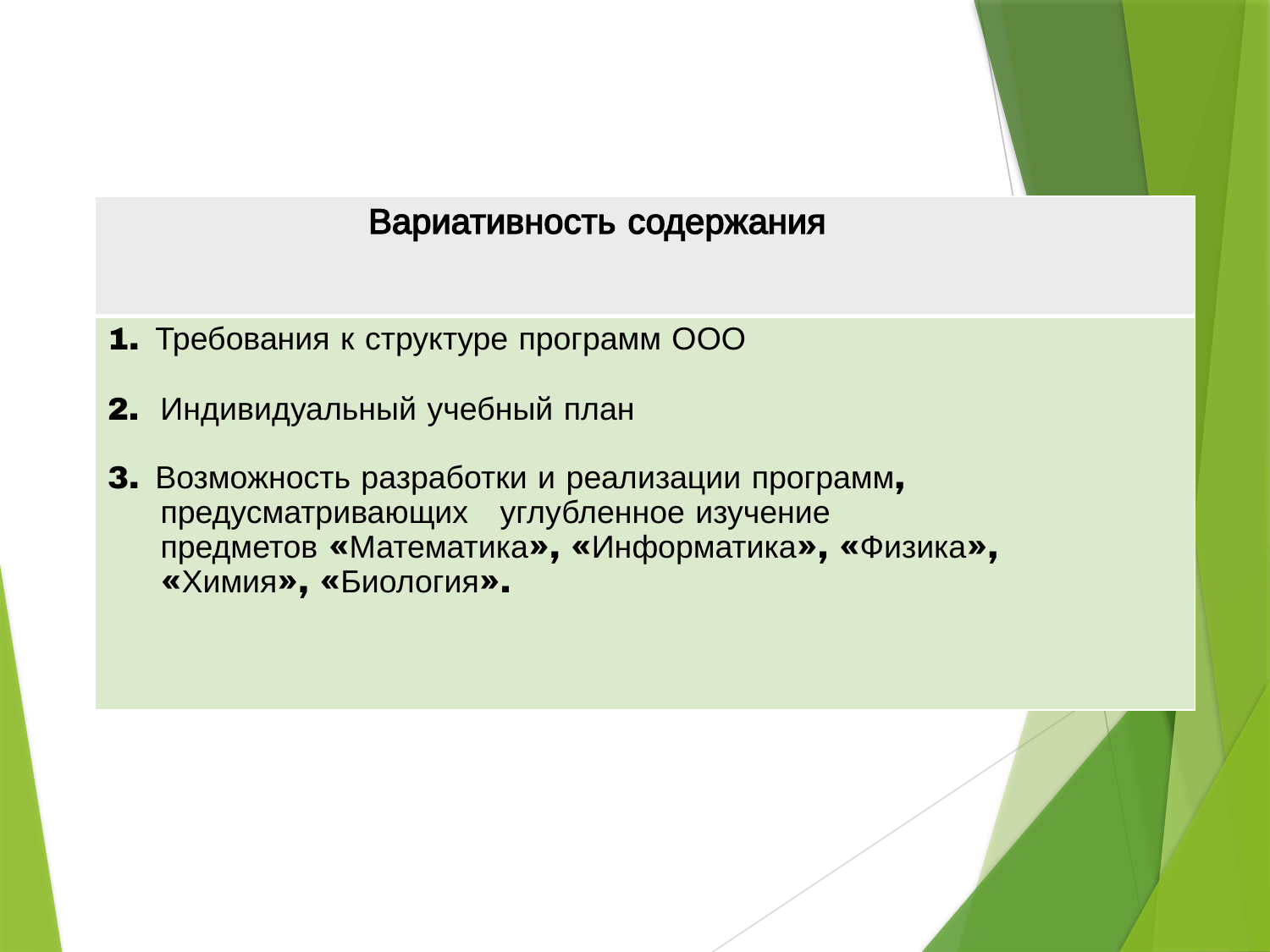

| Вариативность содержания |
| --- |
| Требования к структуре программ ООО 2. Индивидуальный учебный план Возможность разработки и реализации программ, предусматривающих углубленное изучение предметов «Математика», «Информатика», «Физика», «Химия», «Биология». |